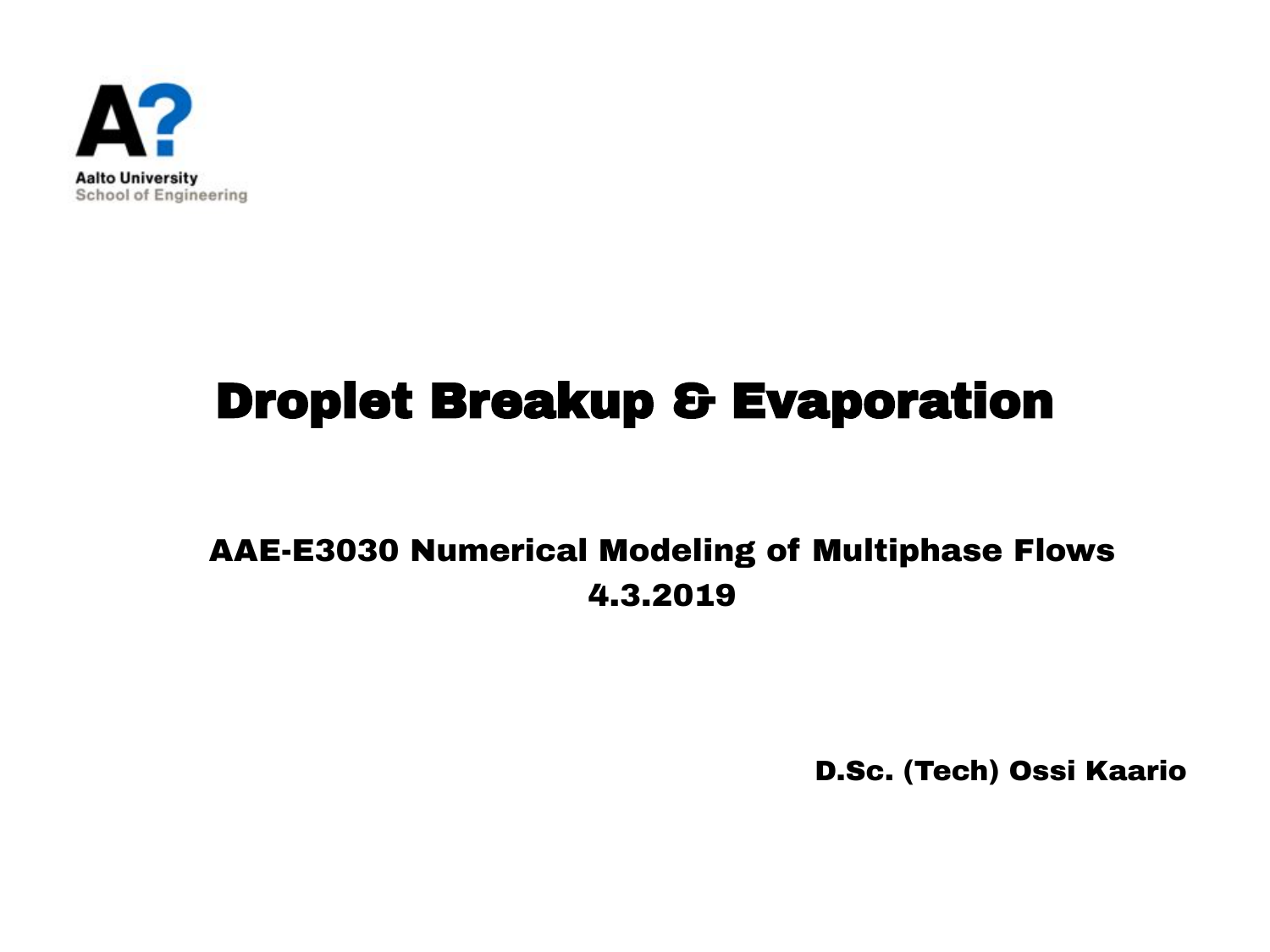

# Droplet Breakup & Evaporation
AAE-E3030 Numerical Modeling of Multiphase Flows
4.3.2019
D.Sc. (Tech) Ossi Kaario